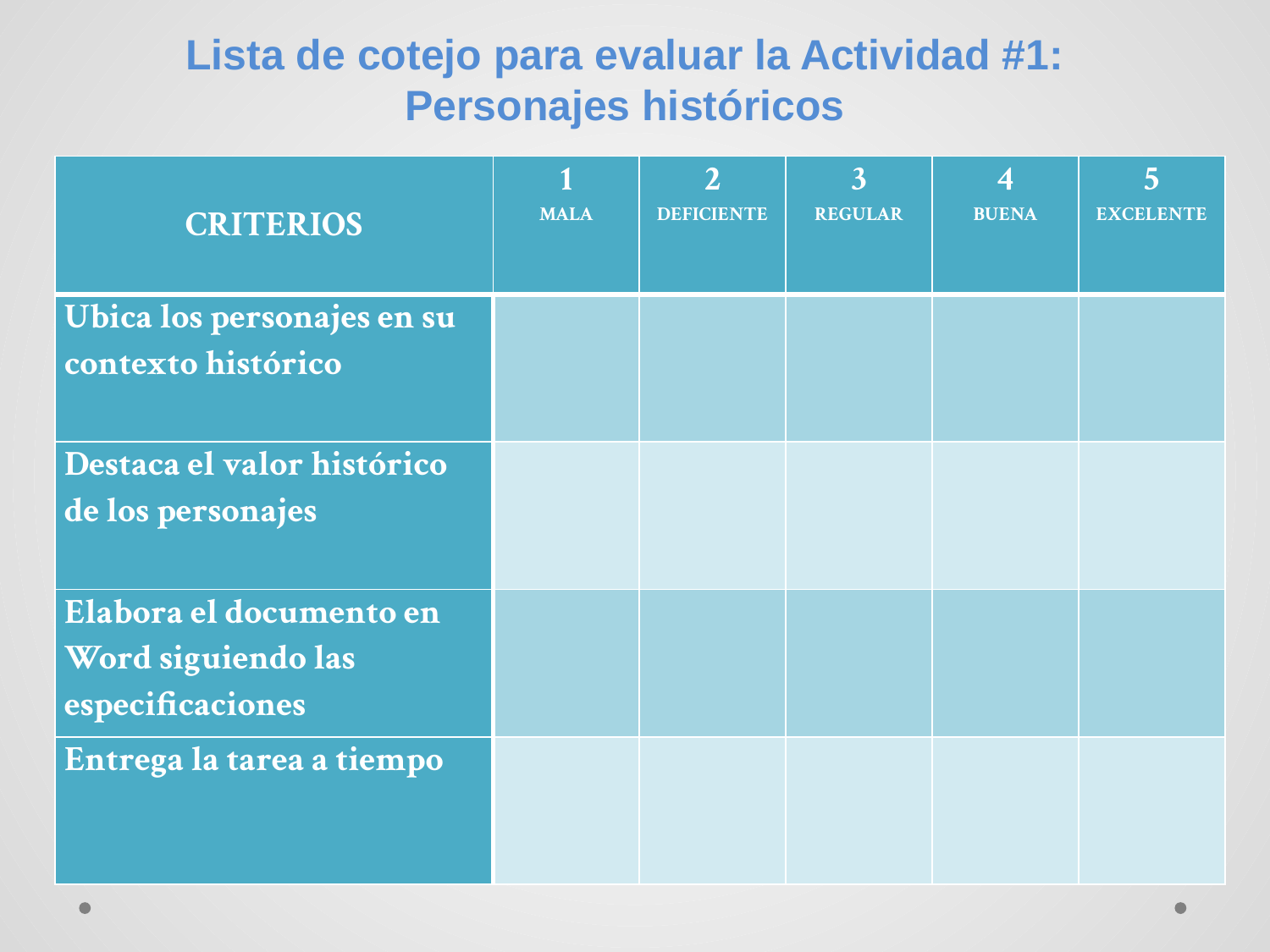

Lista de cotejo para evaluar la Actividad #1: Personajes históricos
| CRITERIOS | 1 MALA | 2 DEFICIENTE | 3 REGULAR | 4 BUENA | 5 EXCELENTE |
| --- | --- | --- | --- | --- | --- |
| Ubica los personajes en su contexto histórico |  |  |  |  |  |
| Destaca el valor histórico de los personajes |  |  |  |  |  |
| Elabora el documento en Word siguiendo las especificaciones |  |  |  |  |  |
| Entrega la tarea a tiempo |  |  |  |  |  |